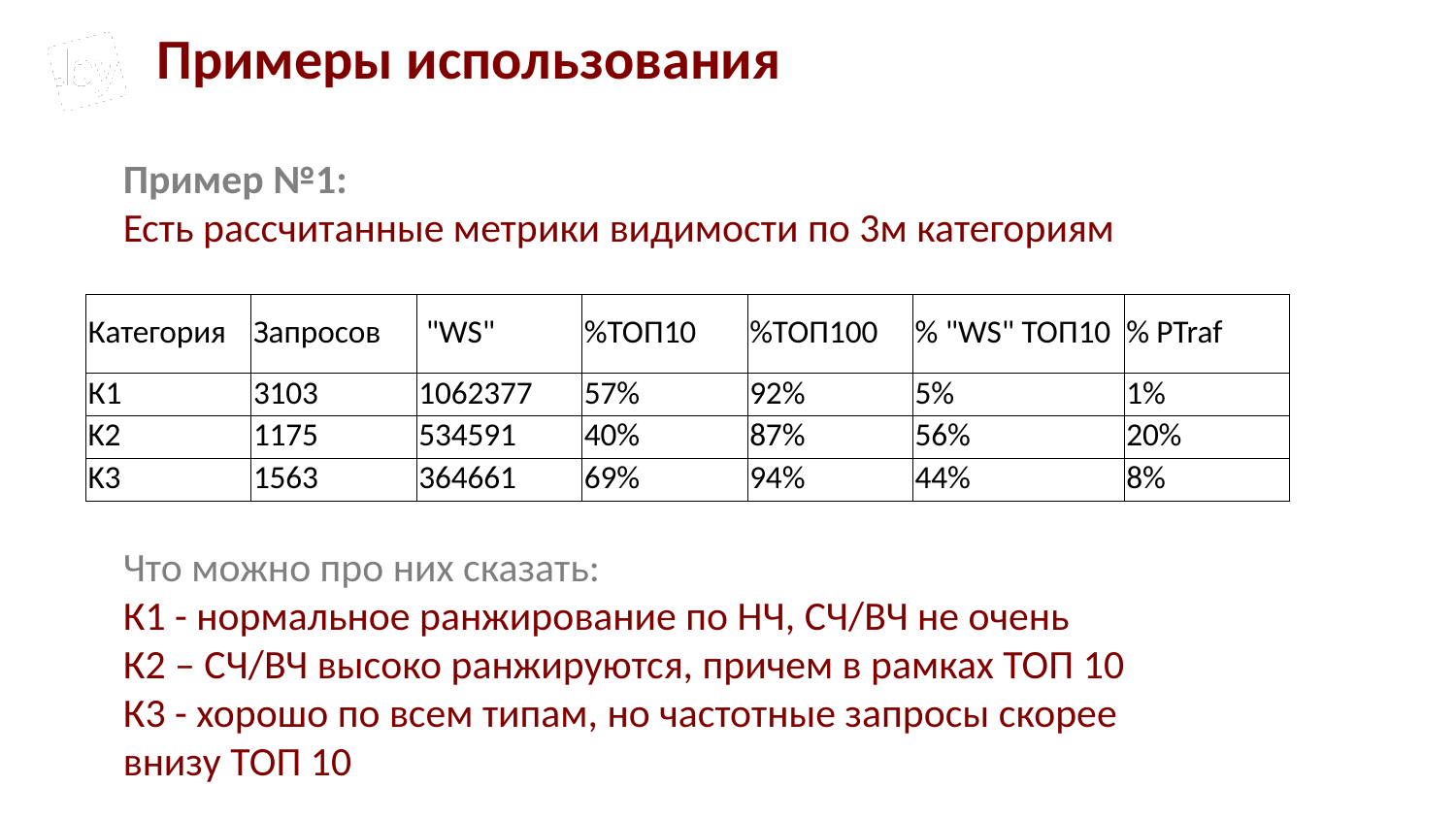

Примеры использования
Пример №1:
Есть рассчитанные метрики видимости по 3м категориям

Что можно про них сказать:
К1 - нормальное ранжирование по НЧ, СЧ/ВЧ не очень
К2 – СЧ/ВЧ высоко ранжируются, причем в рамках ТОП 10
К3 - хорошо по всем типам, но частотные запросы скорее внизу ТОП 10
| Категория | Запросов | "WS" | %ТОП10 | %ТОП100 | % "WS" ТОП10 | % PTraf |
| --- | --- | --- | --- | --- | --- | --- |
| К1 | 3103 | 1062377 | 57% | 92% | 5% | 1% |
| K2 | 1175 | 534591 | 40% | 87% | 56% | 20% |
| K3 | 1563 | 364661 | 69% | 94% | 44% | 8% |